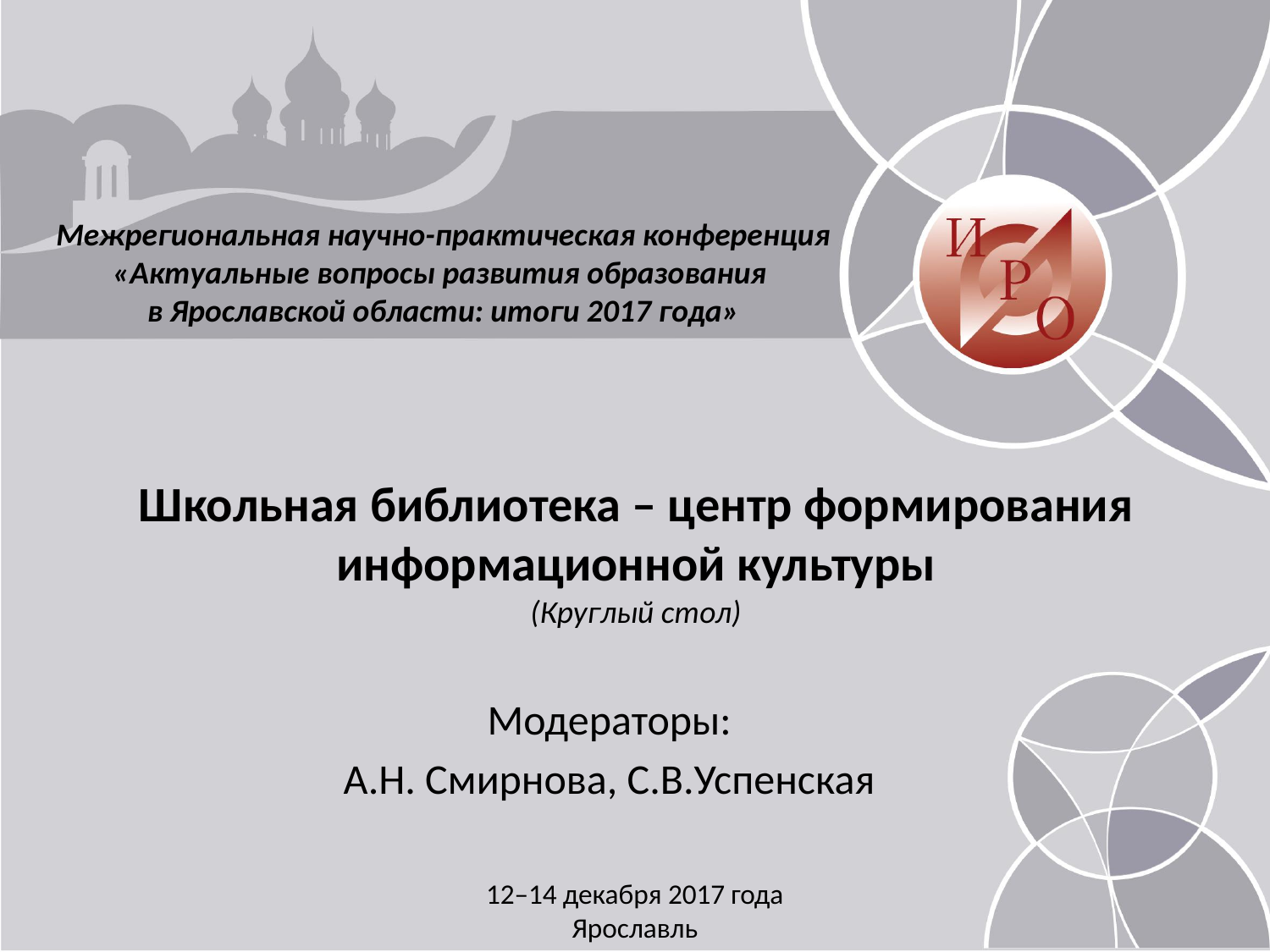

Межрегиональная научно-практическая конференция
«Актуальные вопросы развития образования
в Ярославской области: итоги 2017 года»
# Школьная библиотека – центр формирования информационной культуры (Круглый стол)
Модераторы:
А.Н. Смирнова, С.В.Успенская